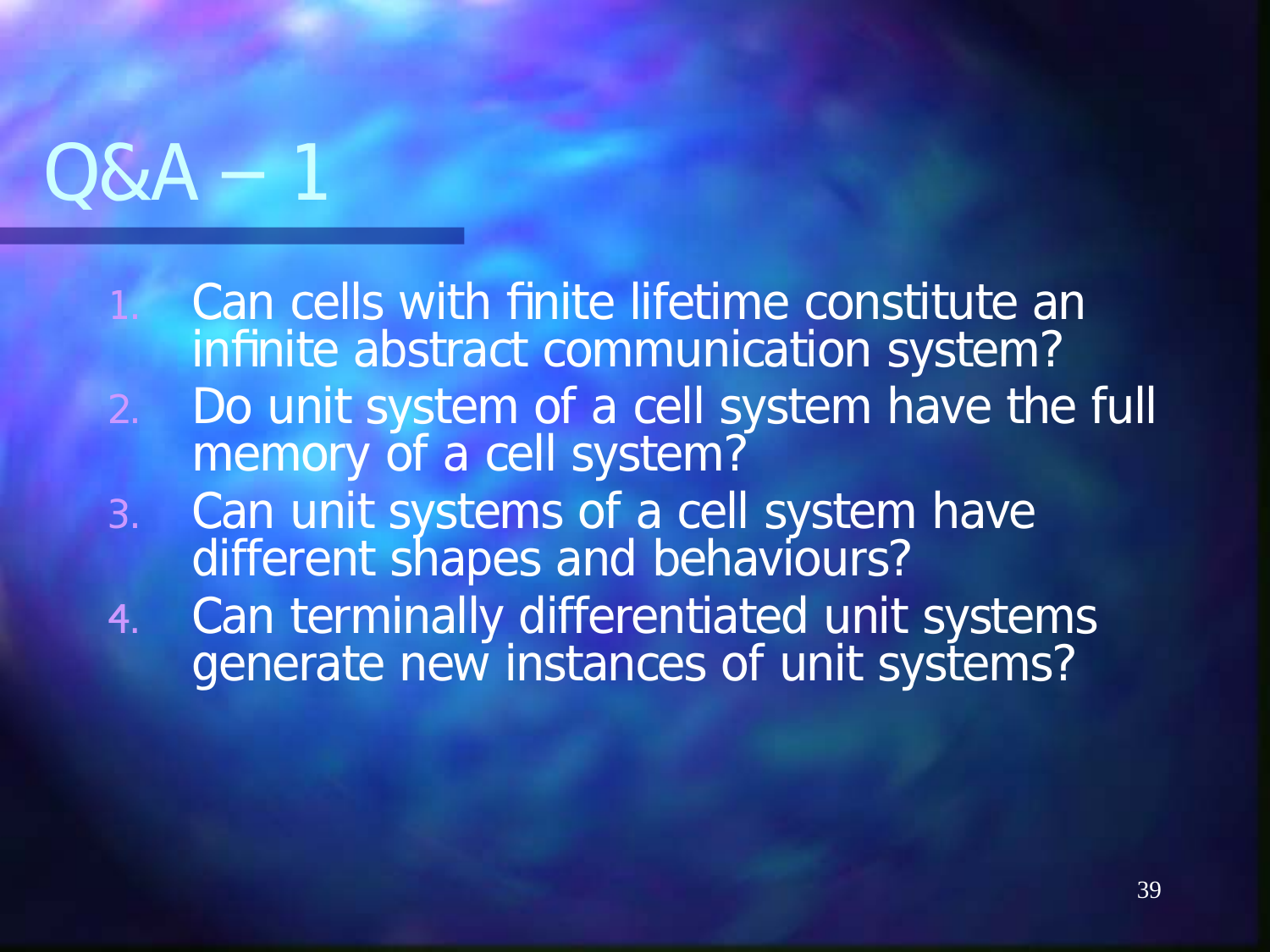

# Q&A – 1
Can cells with finite lifetime constitute an infinite abstract communication system?
Do unit system of a cell system have the full memory of a cell system?
Can unit systems of a cell system have different shapes and behaviours?
Can terminally differentiated unit systems generate new instances of unit systems?
39